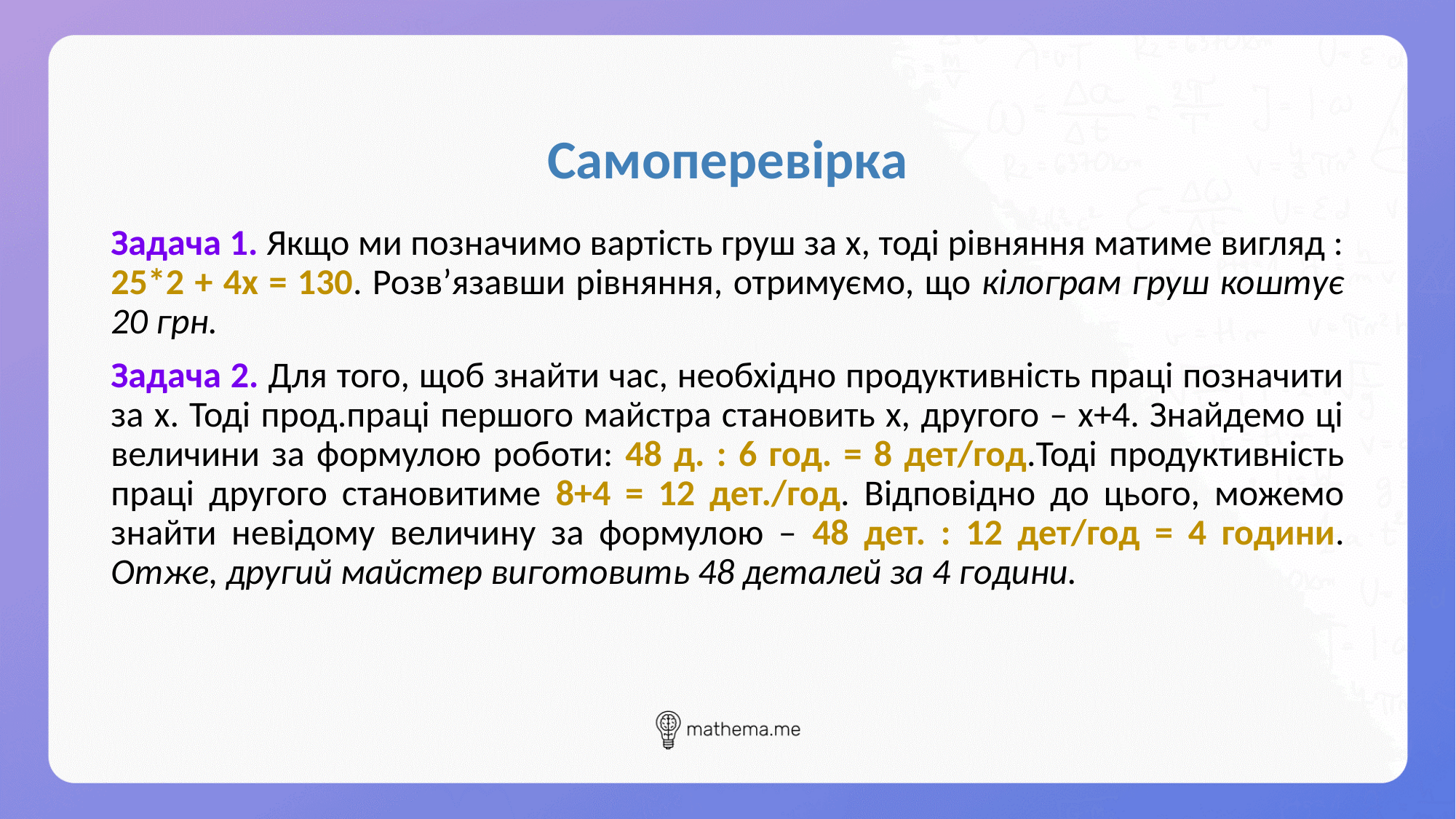

# Самоперевірка
Задача 1. Якщо ми позначимо вартість груш за х, тоді рівняння матиме вигляд : 25*2 + 4х = 130. Розв’язавши рівняння, отримуємо, що кілограм груш коштує 20 грн.
Задача 2. Для того, щоб знайти час, необхідно продуктивність праці позначити за х. Тоді прод.праці першого майстра становить х, другого – х+4. Знайдемо ці величини за формулою роботи: 48 д. : 6 год. = 8 дет/год.Тоді продуктивність праці другого становитиме 8+4 = 12 дет./год. Відповідно до цього, можемо знайти невідому величину за формулою – 48 дет. : 12 дет/год = 4 години. Отже, другий майстер виготовить 48 деталей за 4 години.